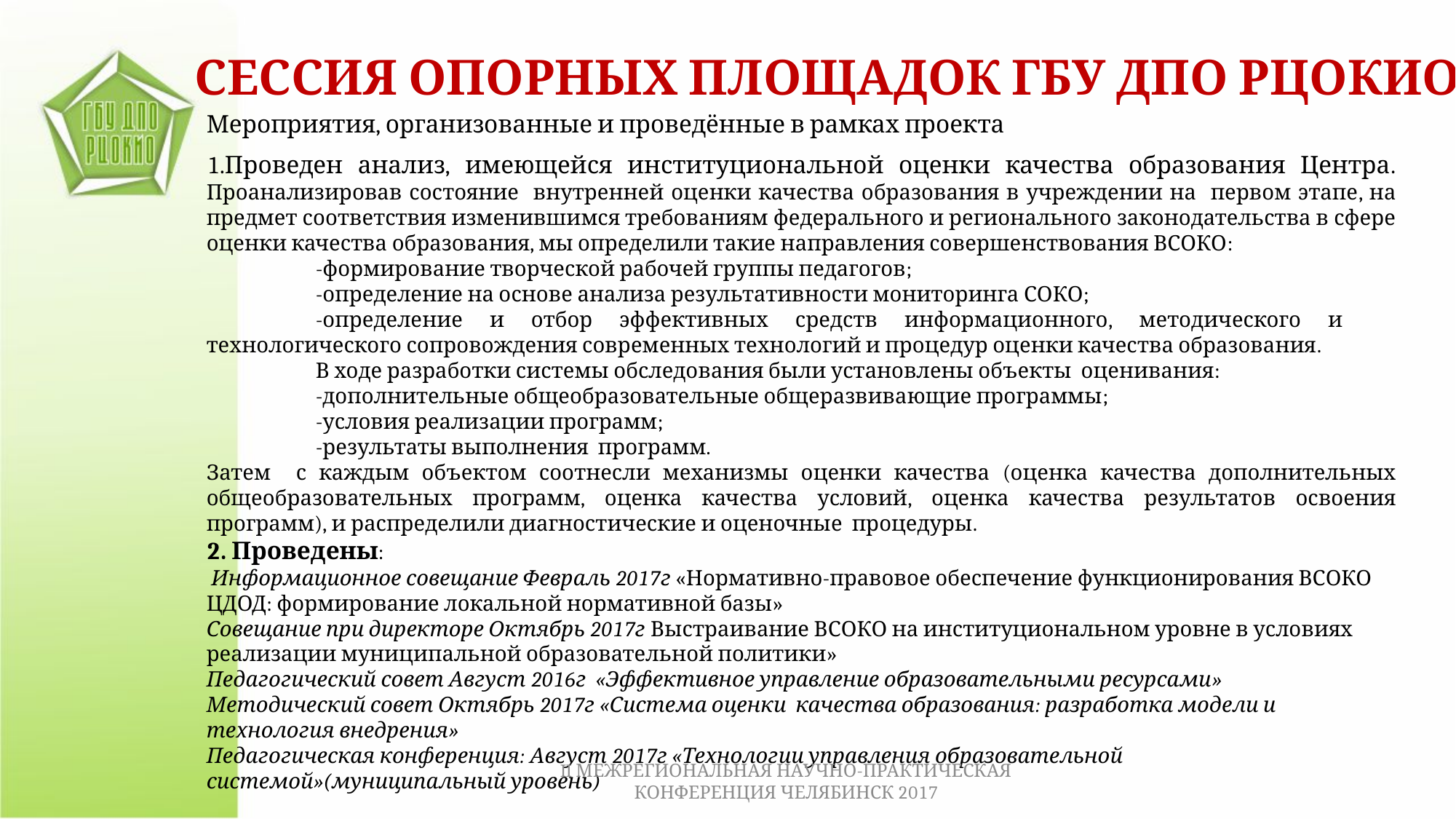

СЕССИЯ ОПОРНЫХ ПЛОЩАДОК ГБУ ДПО РЦОКИО
Мероприятия, организованные и проведённые в рамках проекта
1.Проведен анализ, имеющейся институциональной оценки качества образования Центра. Проанализировав состояние  внутренней оценки качества образования в учреждении на  первом этапе, на предмет соответствия изменившимся требованиям федерального и регионального законодательства в сфере оценки качества образования, мы определили такие направления совершенствования ВСОКО:
	-формирование творческой рабочей группы педагогов;
	-определение на основе анализа результативности мониторинга СОКО;
	-определение и отбор эффективных средств информационного, методического и   технологического сопровождения современных технологий и процедур оценки качества образования.
	В ходе разработки системы обследования были установлены объекты  оценивания:
	-дополнительные общеобразовательные общеразвивающие программы;
	-условия реализации программ;
	-результаты выполнения  программ.
Затем  с каждым объектом соотнесли механизмы оценки качества (оценка качества дополнительных общеобразовательных программ, оценка качества условий, оценка качества результатов освоения программ), и распределили диагностические и оценочные  процедуры.
2. Проведены:
 Информационное совещание Февраль 2017г «Нормативно-правовое обеспечение функционирования ВСОКО ЦДОД: формирование локальной нормативной базы»
Совещание при директоре Октябрь 2017г Выстраивание ВСОКО на институциональном уровне в условиях реализации муниципальной образовательной политики»
Педагогический совет Август 2016г  «Эффективное управление образовательными ресурсами»
Методический совет Октябрь 2017г «Система оценки  качества образования: разработка модели и технология внедрения»
Педагогическая конференция: Август 2017г «Технологии управления образовательной системой»(муниципальный уровень)

II МЕЖРЕГИОНАЛЬНАЯ НАУЧНО-ПРАКТИЧЕСКАЯ КОНФЕРЕНЦИЯ ЧЕЛЯБИНСК 2017